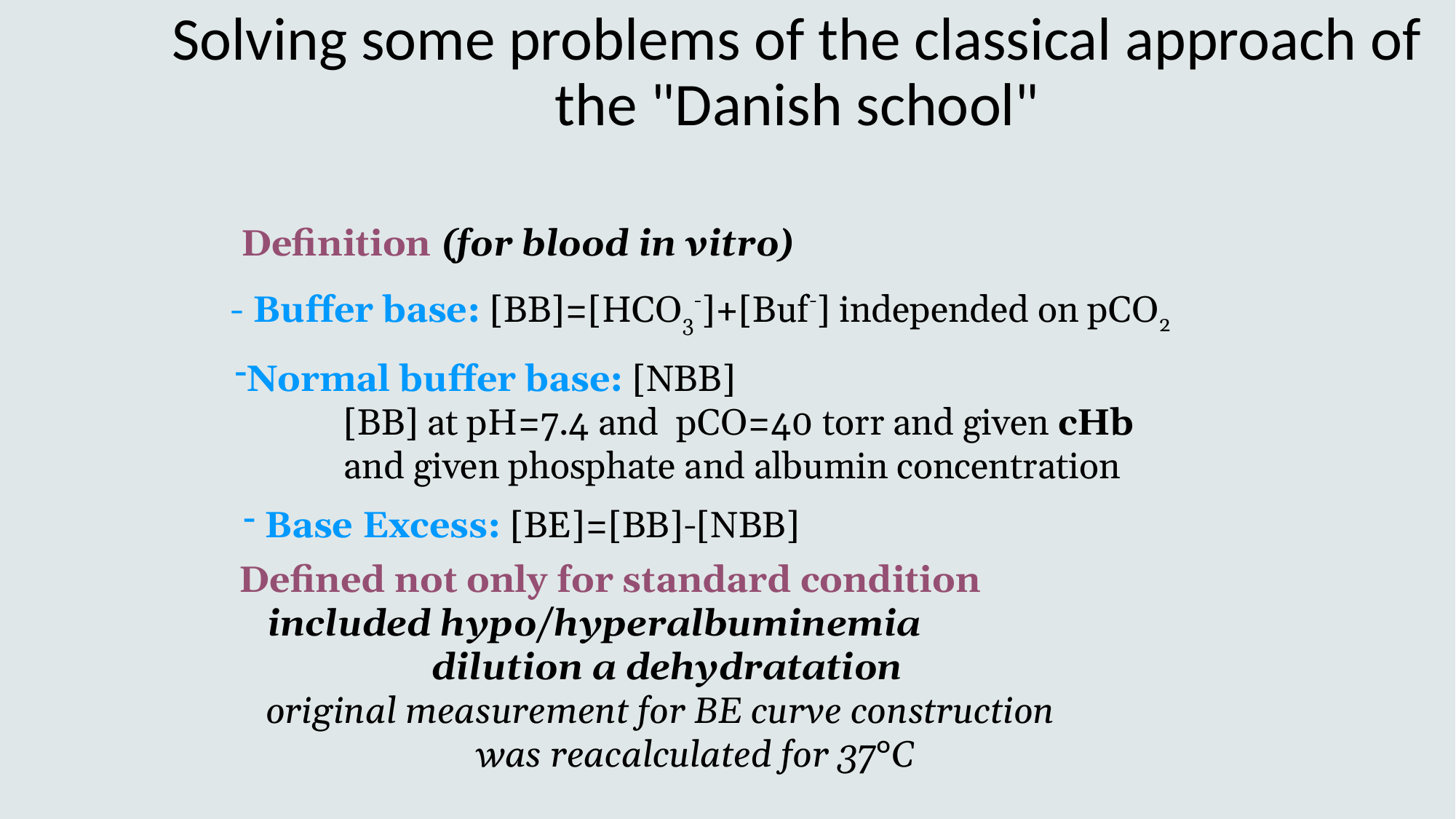

Solving some problems of the classical approach of the "Danish school"
Definition (for blood in vitro)
- Buffer base: [BB]=[HCO3-]+[Buf-] independed on pCO2
Normal buffer base: [NBB]
	[BB] at pH=7.4 and  pCO=40 torr and given cHb
	and given phosphate and albumin concentration
 Base Excess: [BE]=[BB]-[NBB]
Defined not only for standard condition
   included hypo/hyperalbuminemia
                      dilution a dehydratation
   original measurement for BE curve construction
                           was reacalculated for 37°C